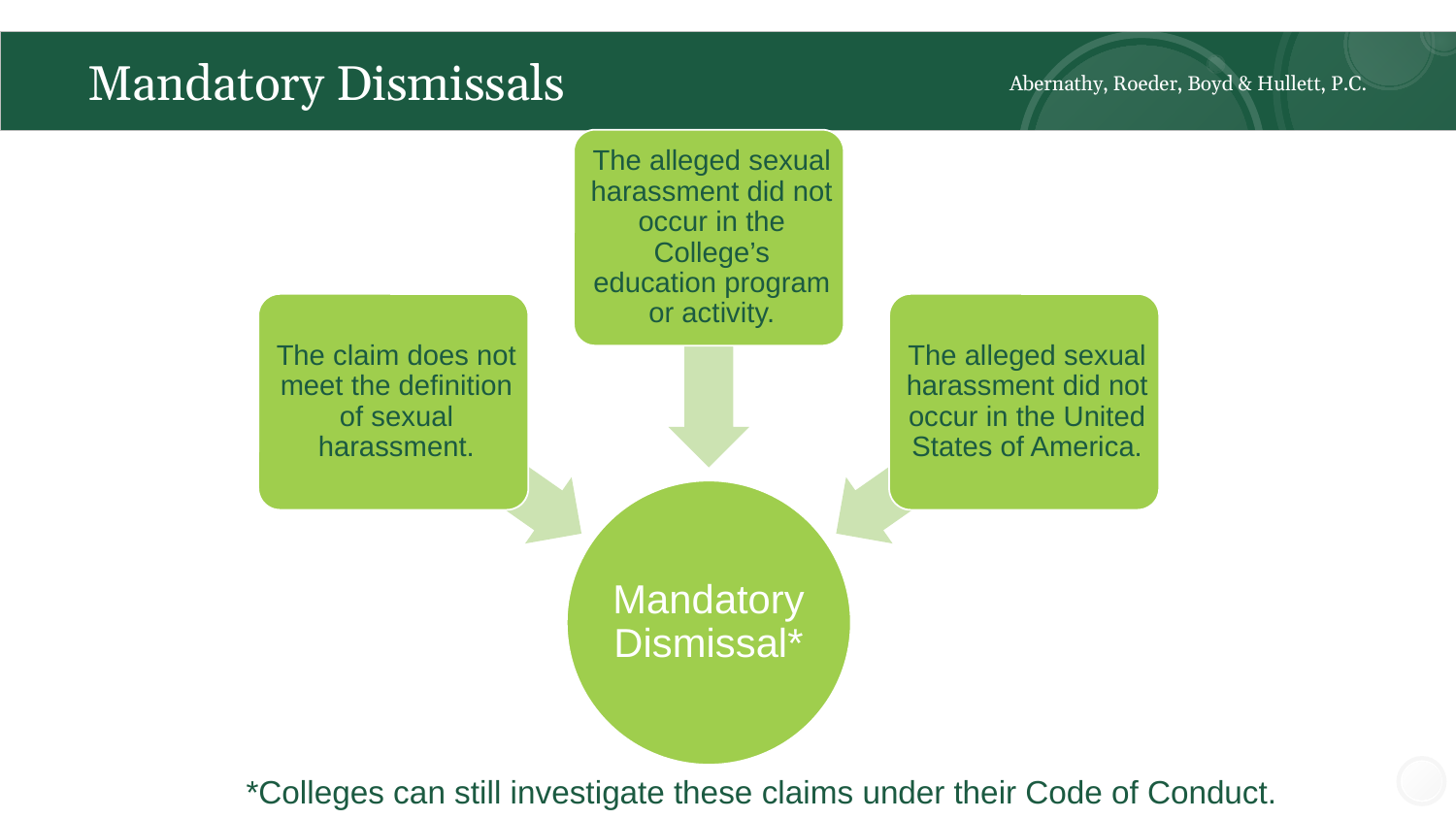

# Mandatory Dismissals
Abernathy, Roeder, Boyd & Hullett, P.C.
Mandatory Dismissal*
The claim does not meet the definition of sexual harassment.
The alleged sexual harassment did not occur in the College’s education program or activity.
The alleged sexual harassment did not occur in the United States of America.
*Colleges can still investigate these claims under their Code of Conduct.